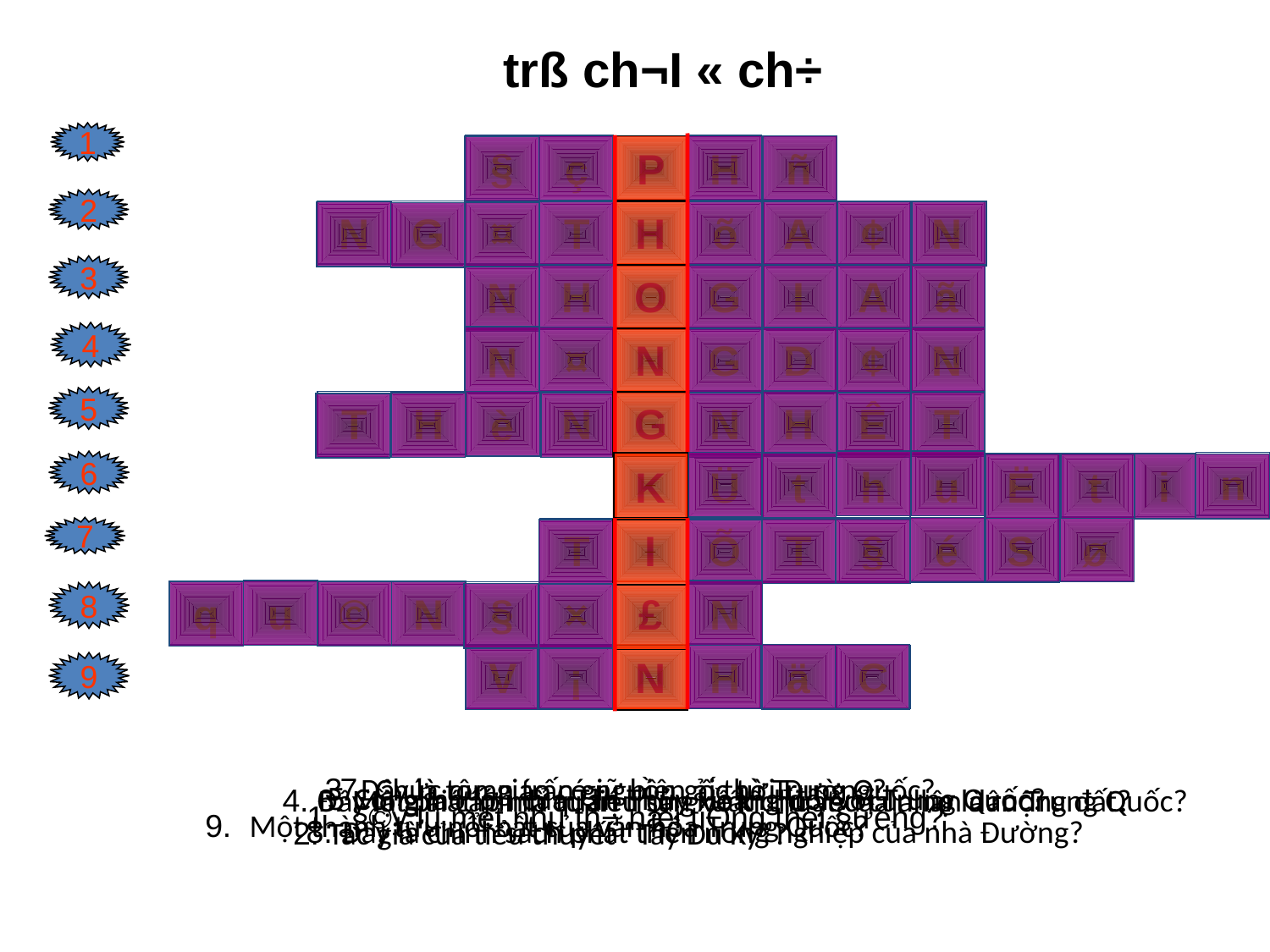

trß ch¬I « ch÷
1

§

P
H
ñ
ç
2
¤
N
G

T
H
õ
A
¢
N

3

H
O
G

I
A

ã

N
4

¤
N
G

D
¢

N
N
5

T
H
N
G
N

H
Ê
T
è
6

n
i
K
Ü

t

h
u
Ë
t

7
T
I
Õ
T

§
é
S
ø

q
u
©
N
§

×
£
N
8

V
¡
N
H
ä
C
9
3. Đây là tôn giáo có nguồn gốc từ Trung Quốc?
7. Chức quan trấn giữ biên ải thời Đường?
5 Công lao lớn của Tần Thủy Hoàng đối với Trung Quốc?
4. Đây là giai cấp mà tư liệu sản xuất chủ yếu của họ là ruộng đất?
6. Một phát minh quan trọng về kĩ thuật của nhân dân Trung Quốc?
1.  §©y lµ mét nhµ th¬ næi tiÕng thêi §ư­êng?
9.  Một thành tựu nổi bật của văn hóa Trung Quốc?
8. Đây là chính sách phát triển nông nghiệp của nhà Đường?
2. Tác giả của tiểu thuyết “Tây Du Ký”?